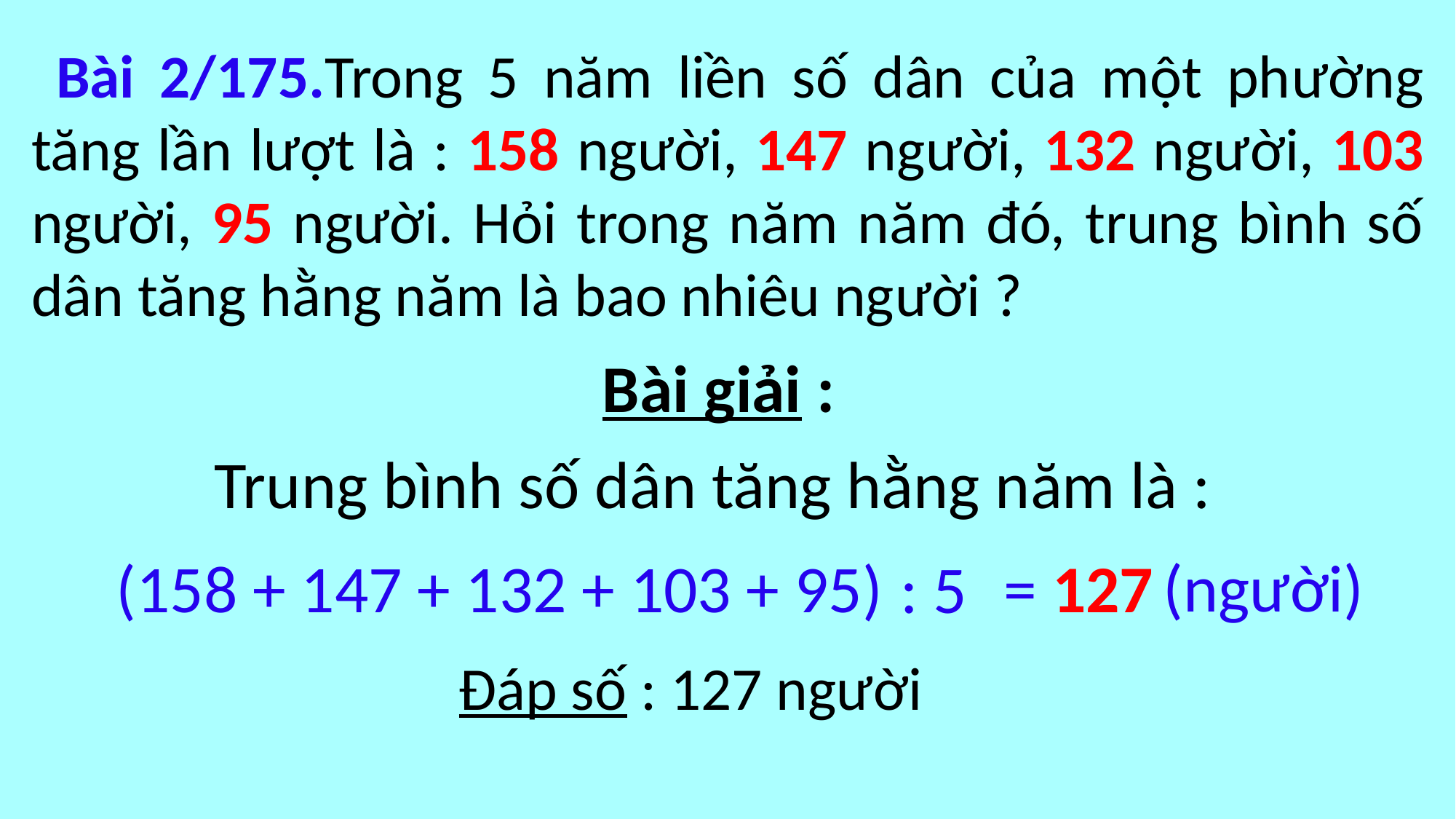

Bài 2/175.Trong 5 năm liền số dân của một phường tăng lần lượt là : 158 người, 147 người, 132 người, 103 người, 95 người. Hỏi trong năm năm đó, trung bình số dân tăng hằng năm là bao nhiêu người ?
Bài giải :
Trung bình số dân tăng hằng năm là :
(người)
= 127
(158 + 147 + 132 + 103 + 95)
: 5
Đáp số : 127 người